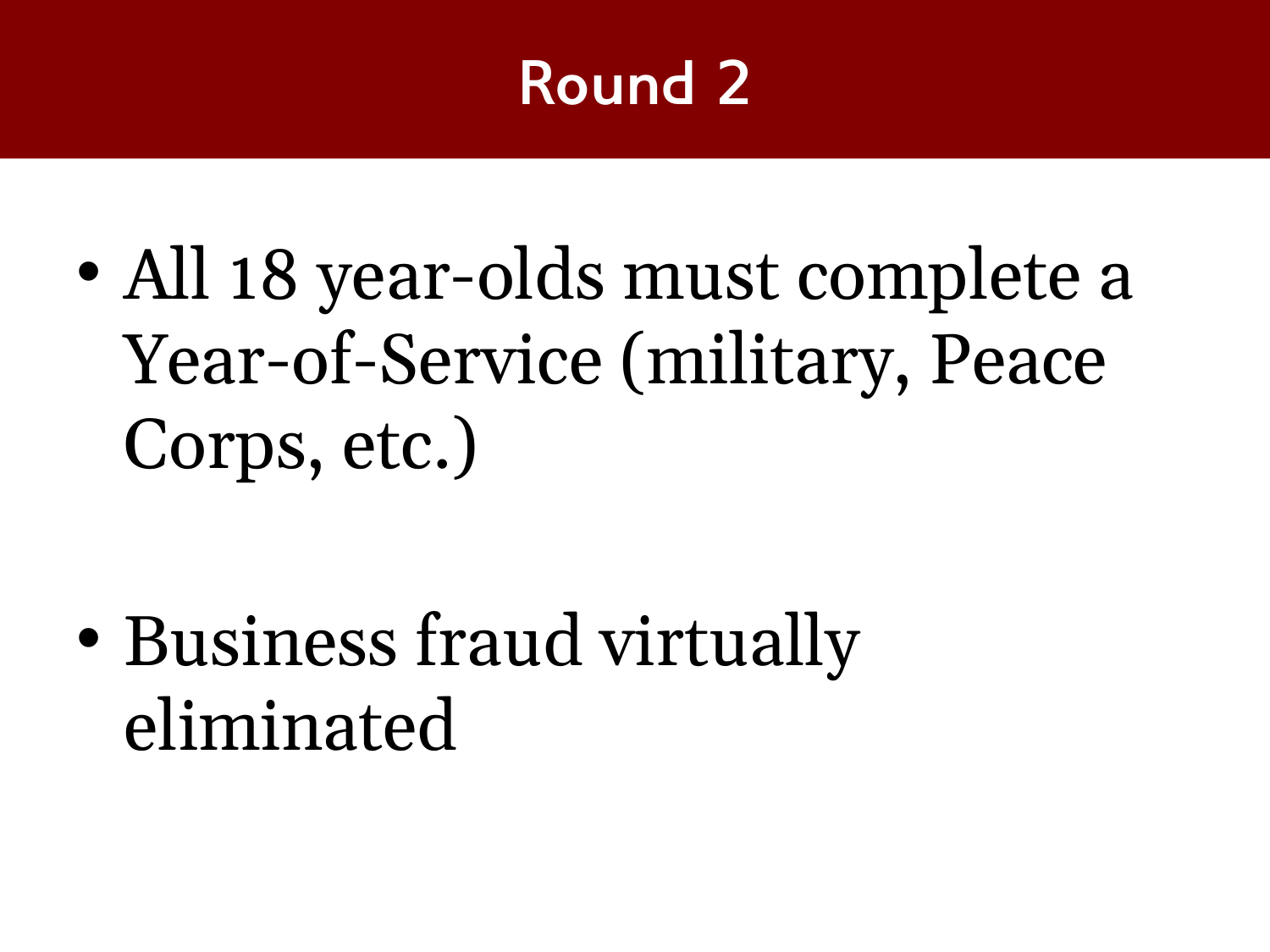

# Round 2
All 18 year-olds must complete a Year-of-Service (military, Peace Corps, etc.)

Business fraud virtually eliminated